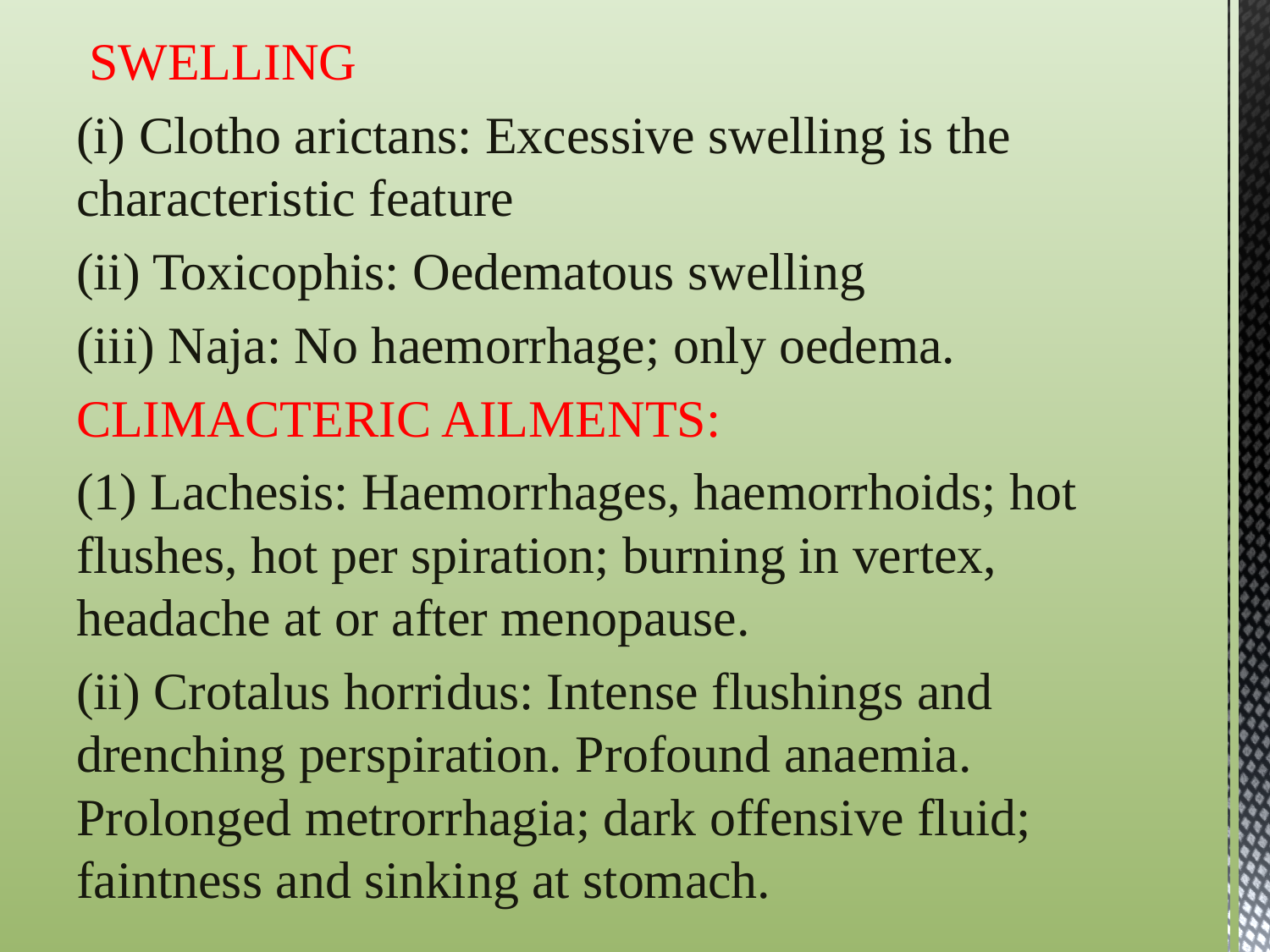

SWELLING
(i) Clotho arictans: Excessive swelling is the characteristic feature
(ii) Toxicophis: Oedematous swelling
(iii) Naja: No haemorrhage; only oedema.
CLIMACTERIC AILMENTS:
(1) Lachesis: Haemorrhages, haemorrhoids; hot flushes, hot per spiration; burning in vertex, headache at or after menopause.
(ii) Crotalus horridus: Intense flushings and drenching perspiration. Profound anaemia. Prolonged metrorrhagia; dark offensive fluid; faintness and sinking at stomach.